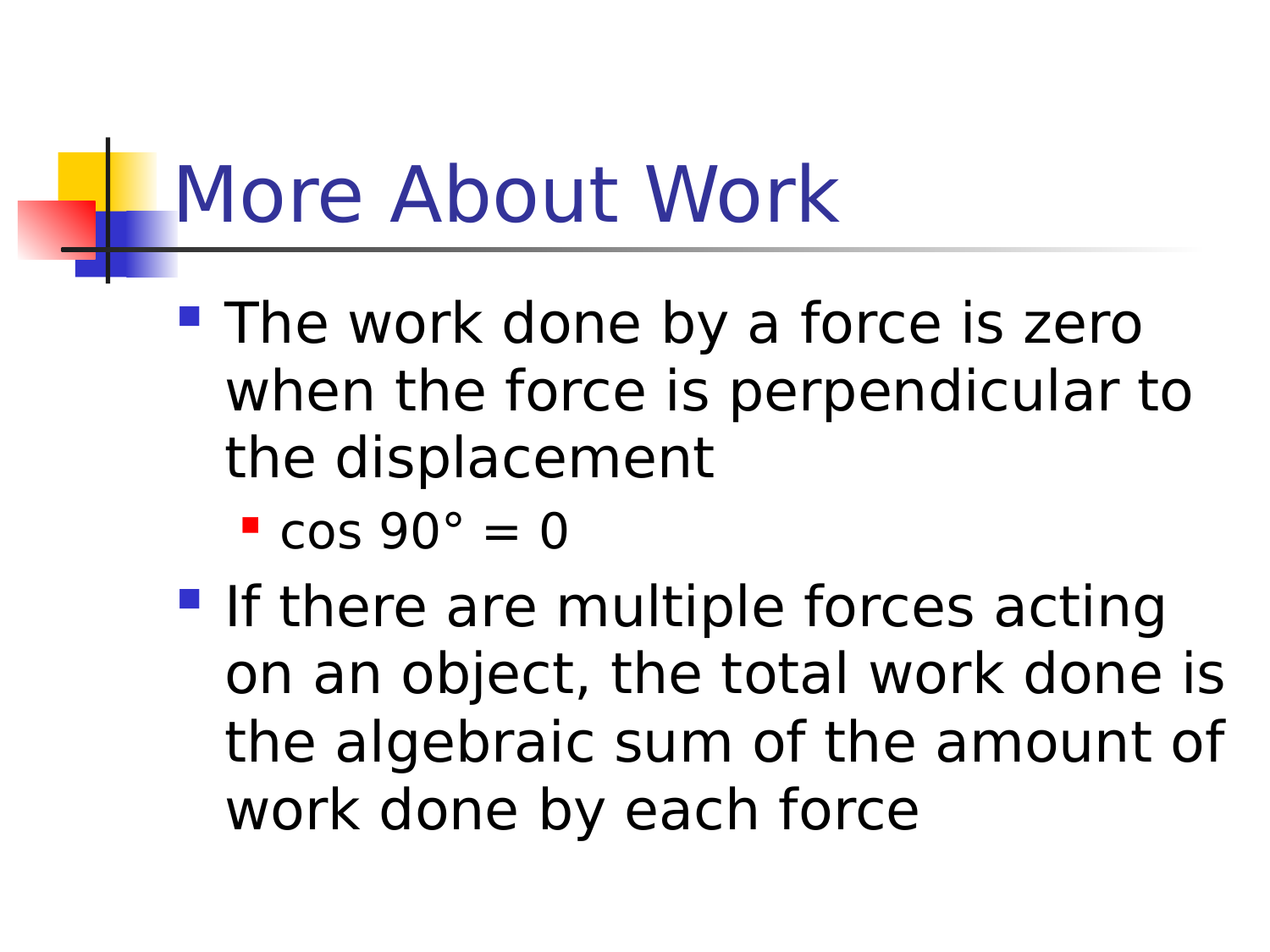

# More About Work
The work done by a force is zero when the force is perpendicular to the displacement
cos 90° = 0
If there are multiple forces acting on an object, the total work done is the algebraic sum of the amount of work done by each force